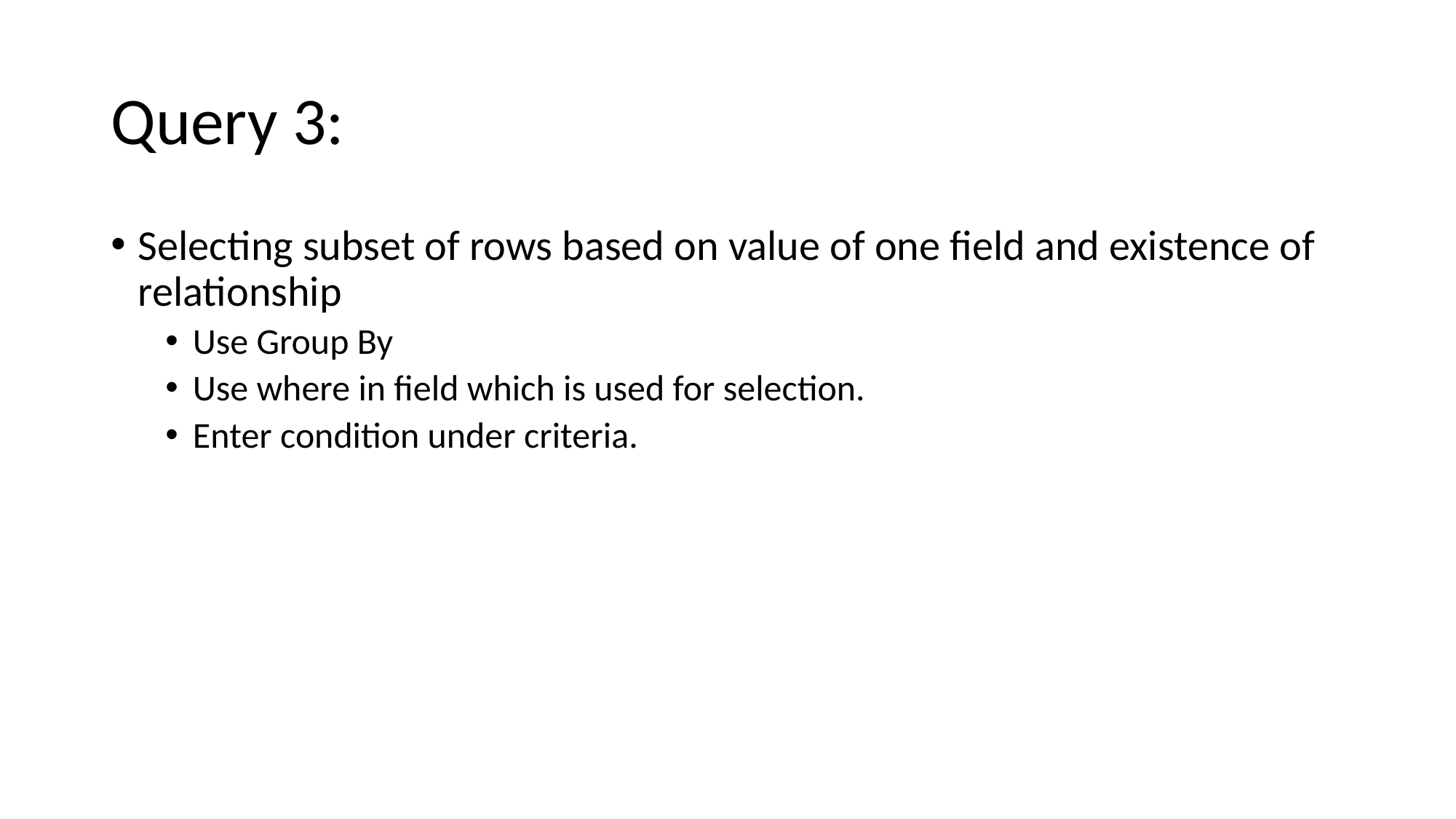

# Query 3:
Selecting subset of rows based on value of one field and existence of relationship
Use Group By
Use where in field which is used for selection.
Enter condition under criteria.